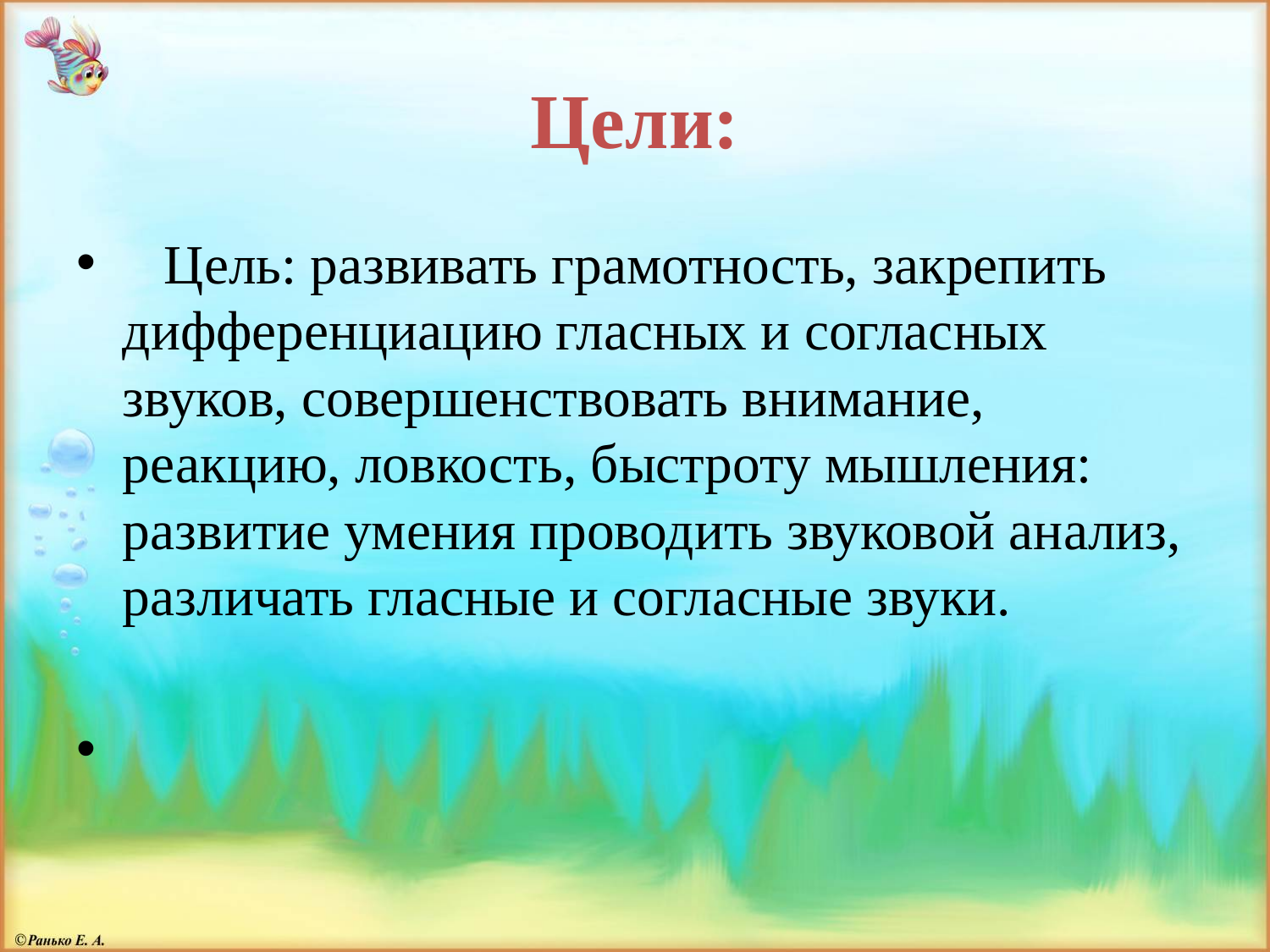

# Цели:
   Цель: развивать грамотность, закрепить дифференциацию гласных и согласных звуков, совершенствовать внимание, реакцию, ловкость, быстроту мышления:     развитие умения проводить звуковой анализ, различать гласные и согласные звуки.